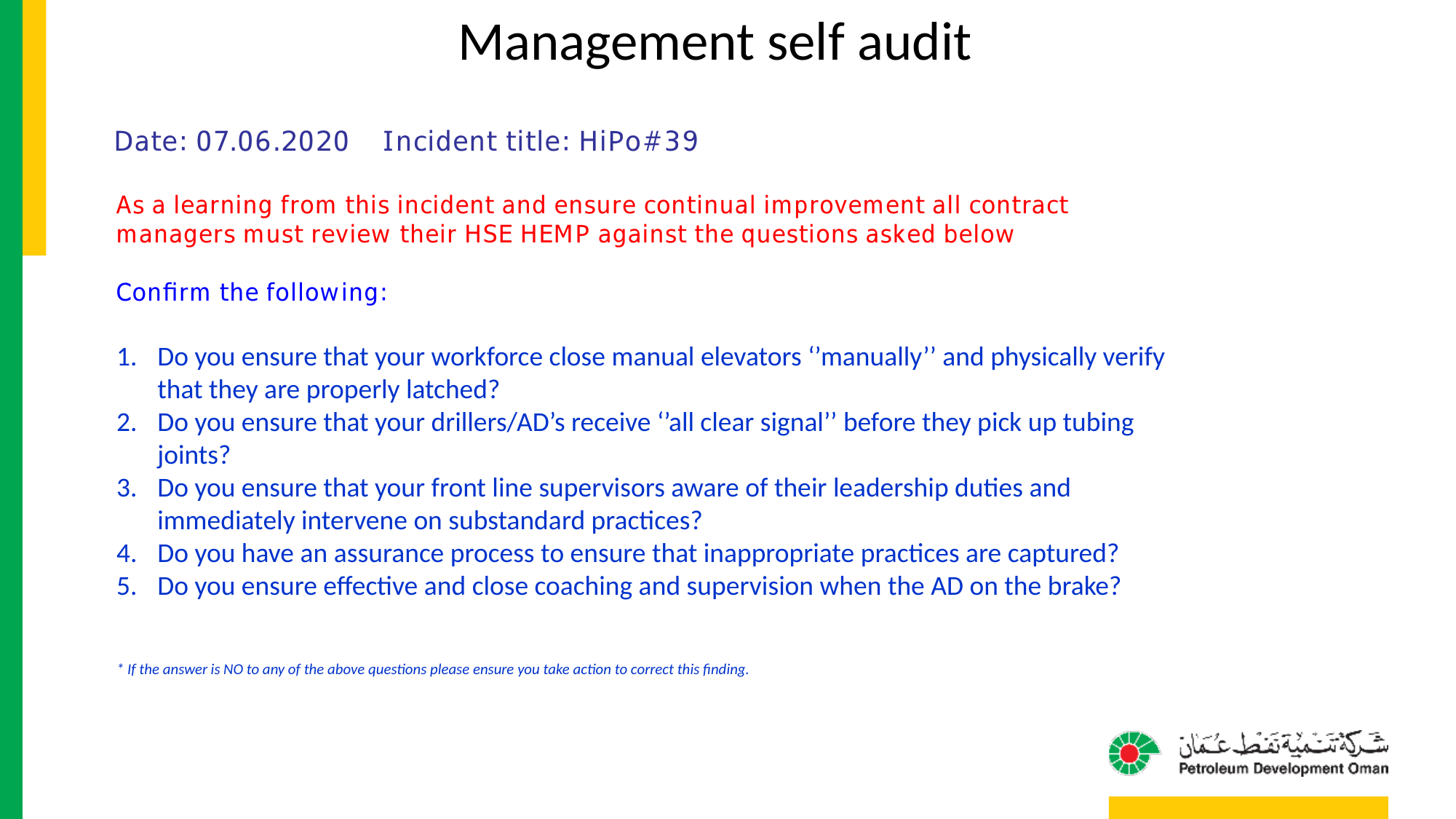

Management self audit

Date: 07.06.2020    Incident title: HiPo#39

As a learning from this incident and ensure continual improvement all contract
managers must review their HSE HEMP against the questions asked below

Confirm the following:

Do you ensure that your workforce close manual elevators ‘’manually’’ and physically verify that they are properly latched?
Do you ensure that your drillers/AD’s receive ‘’all clear signal’’ before they pick up tubing joints?
Do you ensure that your front line supervisors aware of their leadership duties and immediately intervene on substandard practices?
Do you have an assurance process to ensure that inappropriate practices are captured?
Do you ensure effective and close coaching and supervision when the AD on the brake?

* If the answer is NO to any of the above questions please ensure you take action to correct this finding.